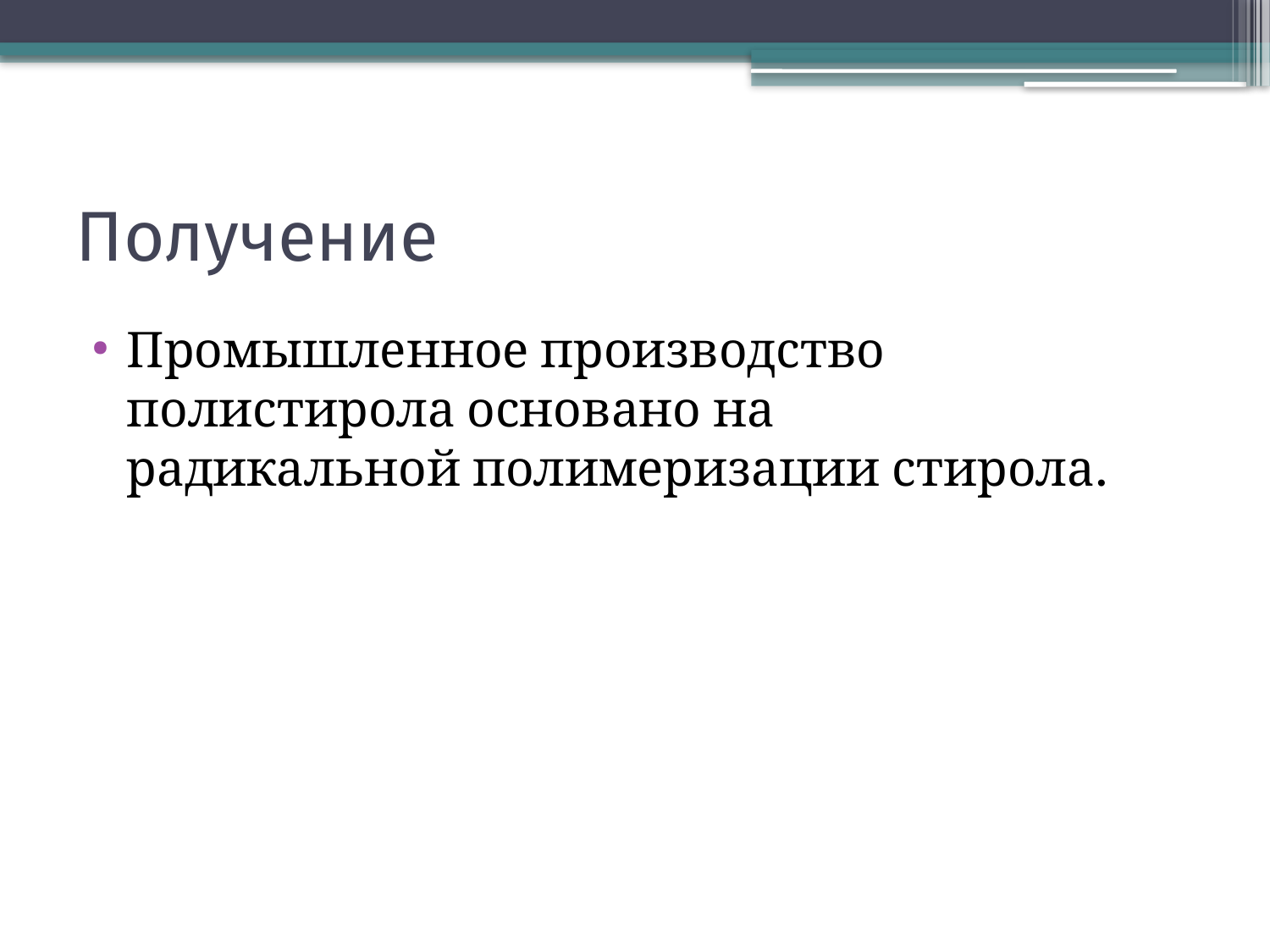

# Получение
Промышленное производство полистирола основано на радикальной полимеризации стирола.